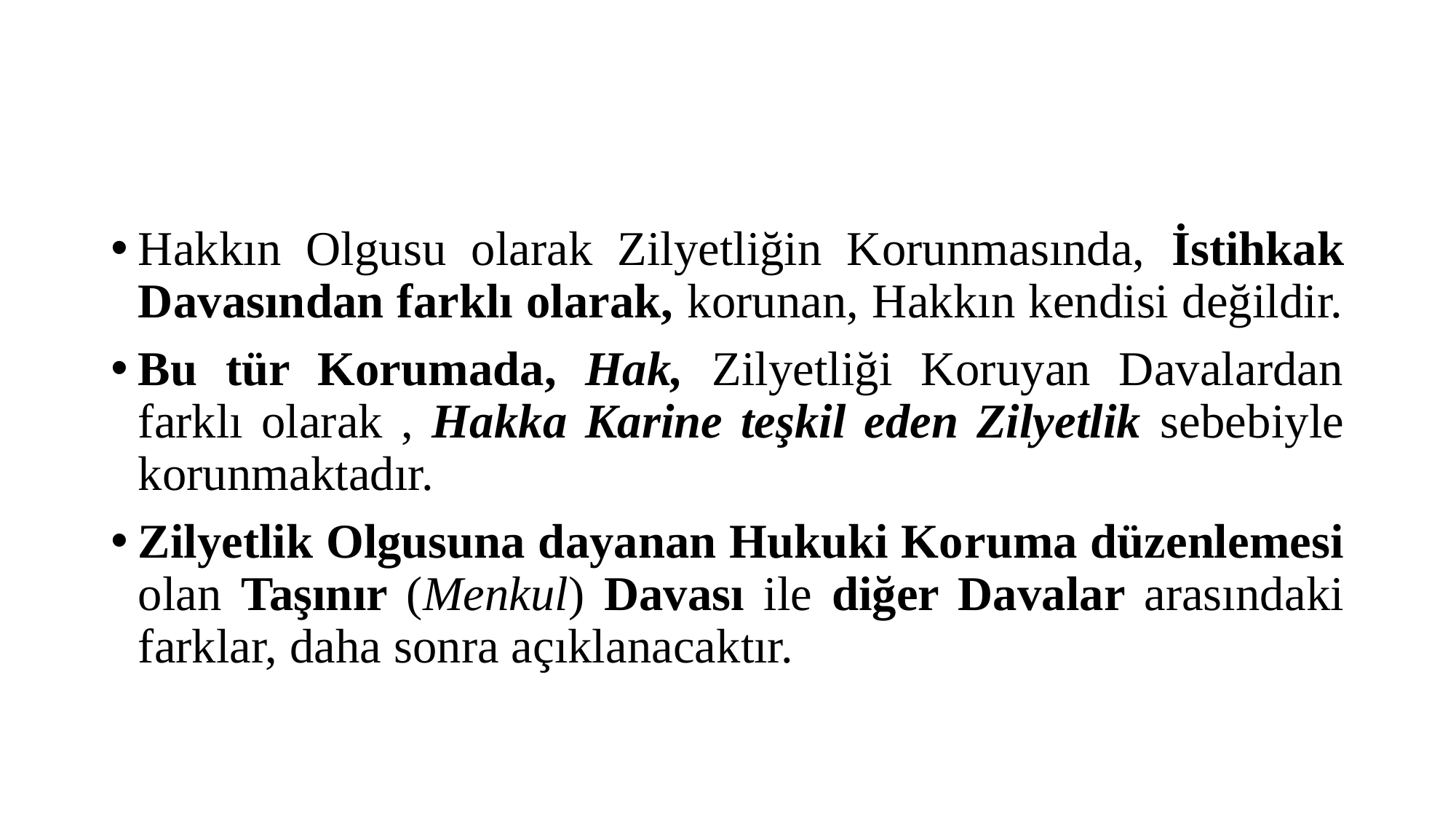

#
Hakkın Olgusu olarak Zilyetliğin Korunmasında, İstihkak Davasın­dan farklı olarak, korunan, Hakkın kendisi değildir.
Bu tür Korumada, Hak, Zilyetliği Koruyan Davalardan farklı olarak , Hakka Karine teşkil eden Zilyetlik sebe­biyle korunmaktadır.
Zilyetlik Olgusuna dayanan Hukuki Ko­ruma düzenlemesi olan Taşınır (Menkul) Davası ile diğer Davalar arasındaki farklar, daha sonra açıklanacaktır.